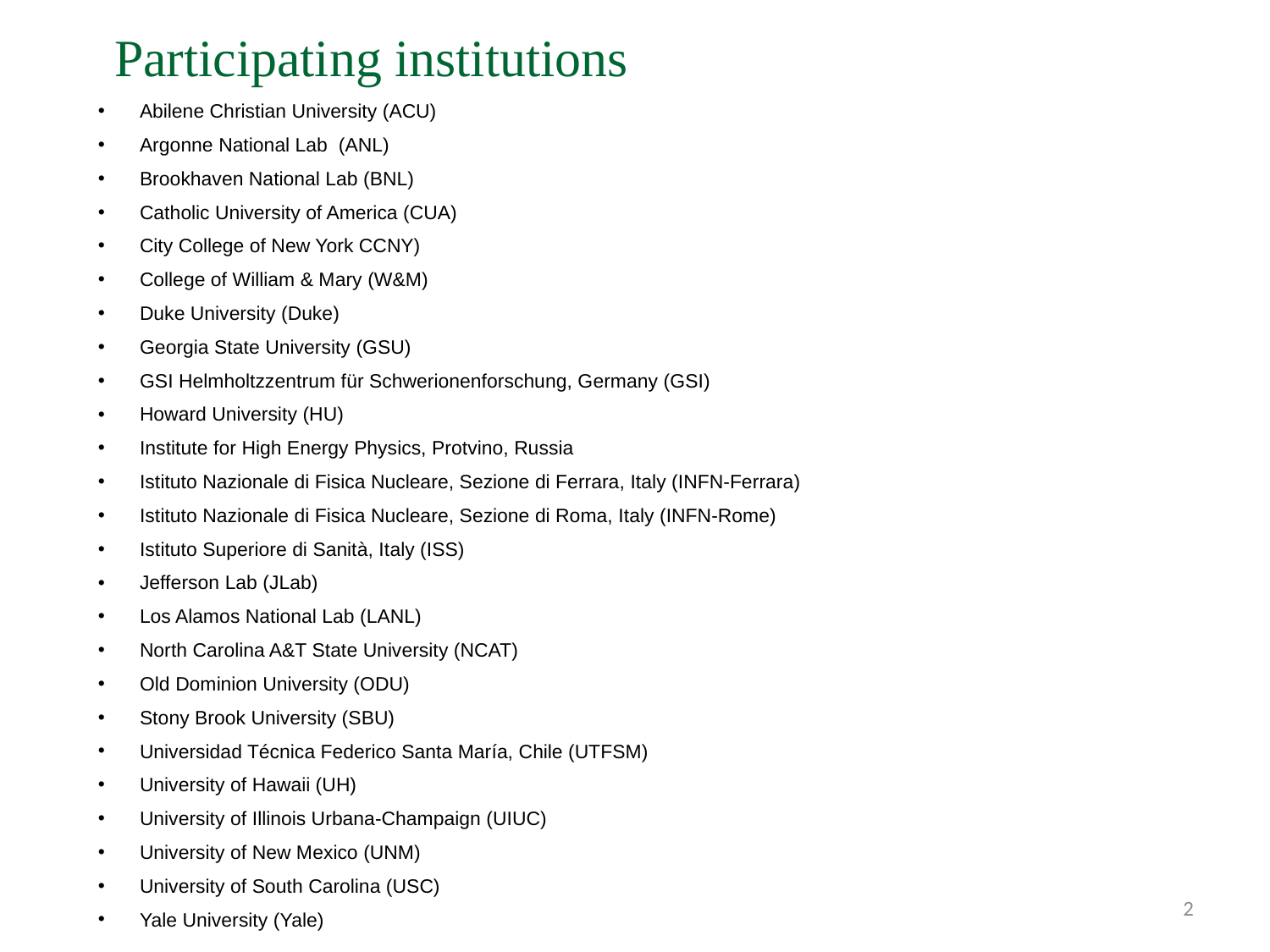

Participating institutions
Abilene Christian University (ACU)
Argonne National Lab  (ANL)
Brookhaven National Lab (BNL)
Catholic University of America (CUA)
City College of New York CCNY)
College of William & Mary (W&M)
Duke University (Duke)
Georgia State University (GSU)
GSI Helmholtzzentrum für Schwerionenforschung, Germany (GSI)
Howard University (HU)
Institute for High Energy Physics, Protvino, Russia
Istituto Nazionale di Fisica Nucleare, Sezione di Ferrara, Italy (INFN-Ferrara)
Istituto Nazionale di Fisica Nucleare, Sezione di Roma, Italy (INFN-Rome)
Istituto Superiore di Sanità, Italy (ISS)
Jefferson Lab (JLab)
Los Alamos National Lab (LANL)
North Carolina A&T State University (NCAT)
Old Dominion University (ODU)
Stony Brook University (SBU)
Universidad Técnica Federico Santa María, Chile (UTFSM)
University of Hawaii (UH)
University of Illinois Urbana-Champaign (UIUC)
University of New Mexico (UNM)
University of South Carolina (USC)
Yale University (Yale)
2